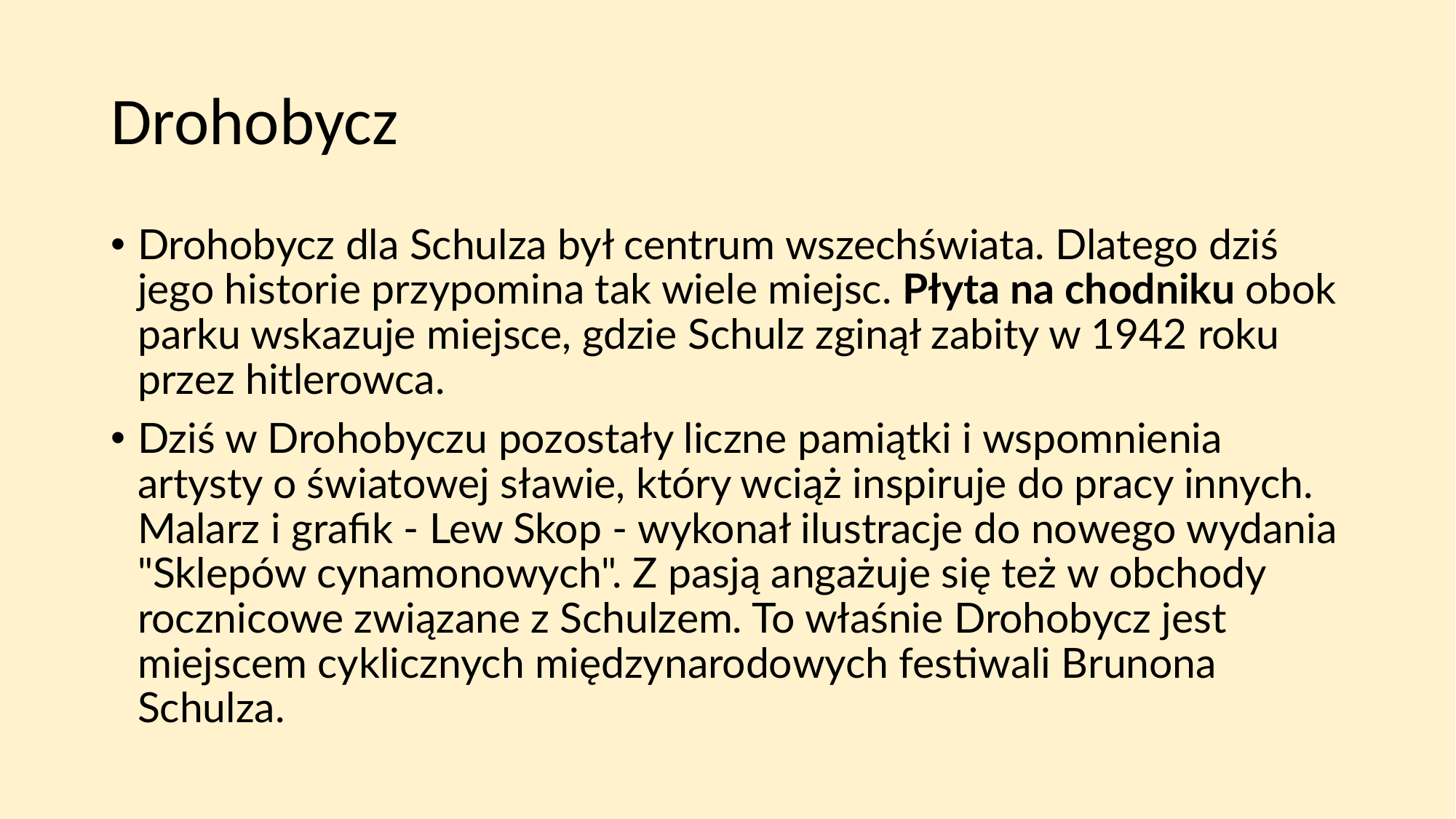

# Drohobycz
Drohobycz dla Schulza był centrum wszechświata. Dlatego dziś jego historie przypomina tak wiele miejsc. Płyta na chodniku obok parku wskazuje miejsce, gdzie Schulz zginął zabity w 1942 roku przez hitlerowca.
Dziś w Drohobyczu pozostały liczne pamiątki i wspomnienia artysty o światowej sławie, który wciąż inspiruje do pracy innych. Malarz i grafik - Lew Skop - wykonał ilustracje do nowego wydania "Sklepów cynamonowych". Z pasją angażuje się też w obchody rocznicowe związane z Schulzem. To właśnie Drohobycz jest miejscem cyklicznych międzynarodowych festiwali Brunona Schulza.